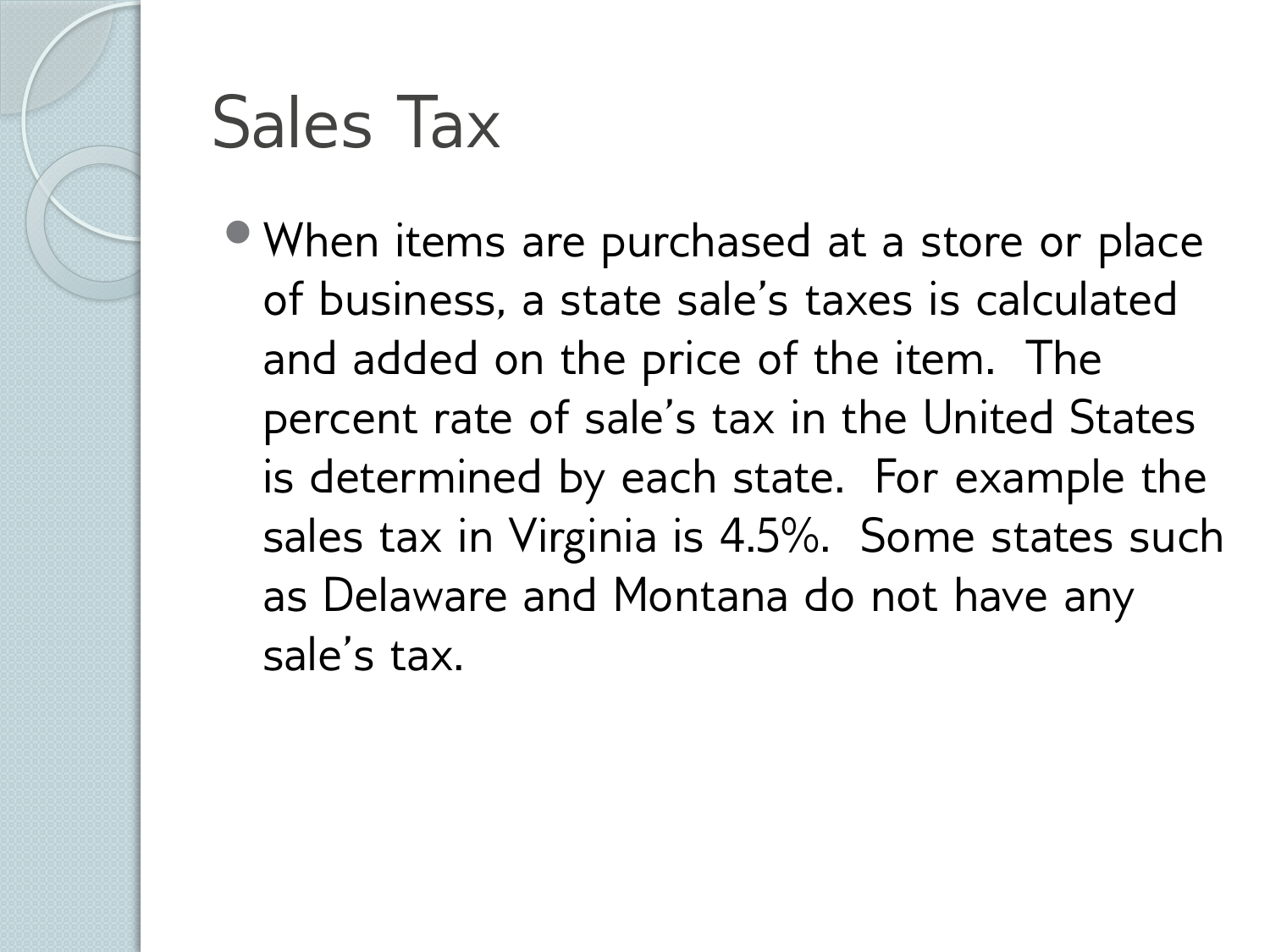

# Sales Tax
When items are purchased at a store or place of business, a state sale’s taxes is calculated and added on the price of the item.  The percent rate of sale’s tax in the United States is determined by each state.  For example the sales tax in Virginia is 4.5%.  Some states such as Delaware and Montana do not have any sale’s tax.